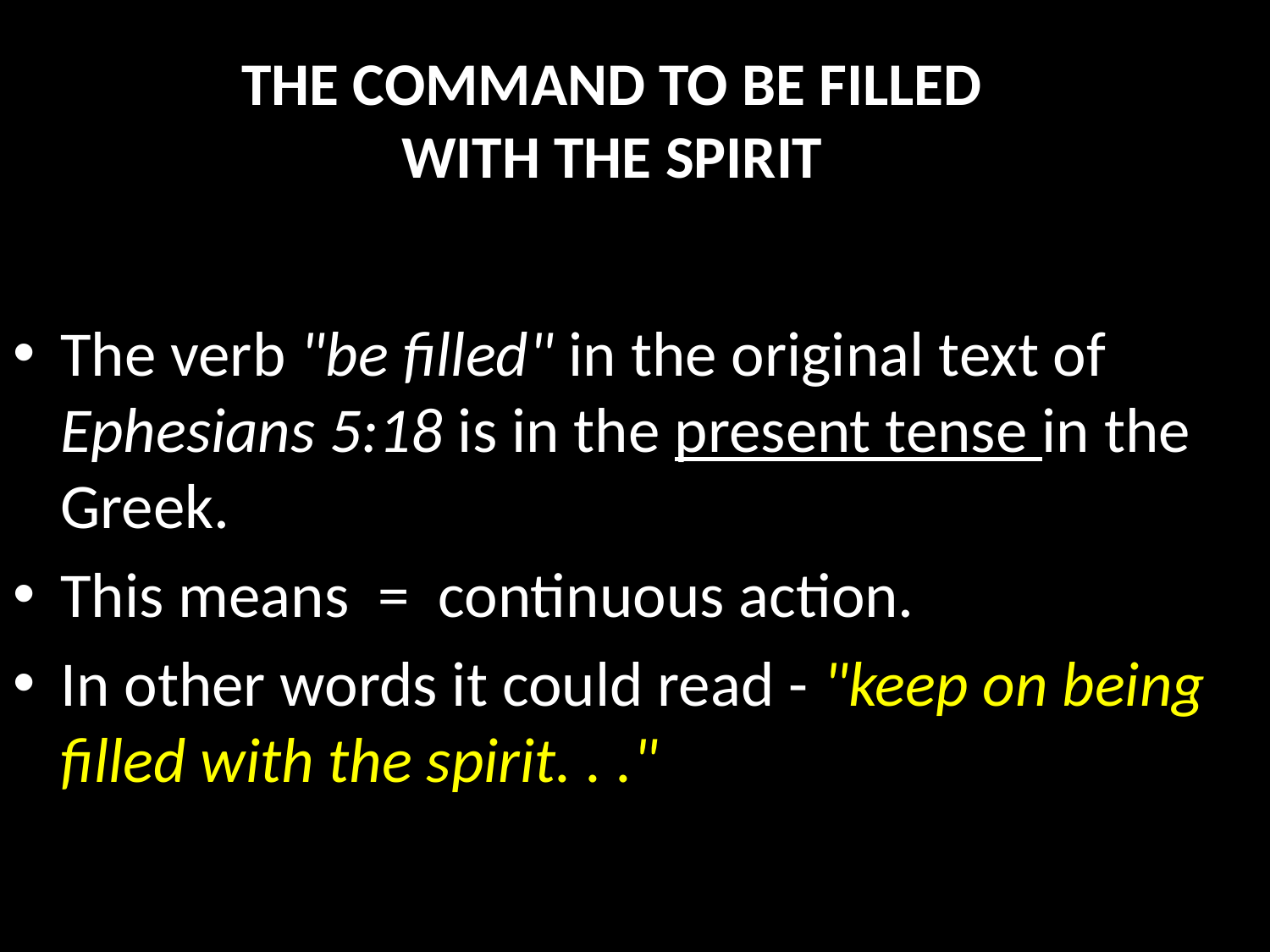

# The command to be filled with the spirit
The verb "be filled" in the original text of Ephesians 5:18 is in the present tense in the Greek.
This means  =  continuous action.
In other words it could read - "keep on being filled with the spirit. . ."